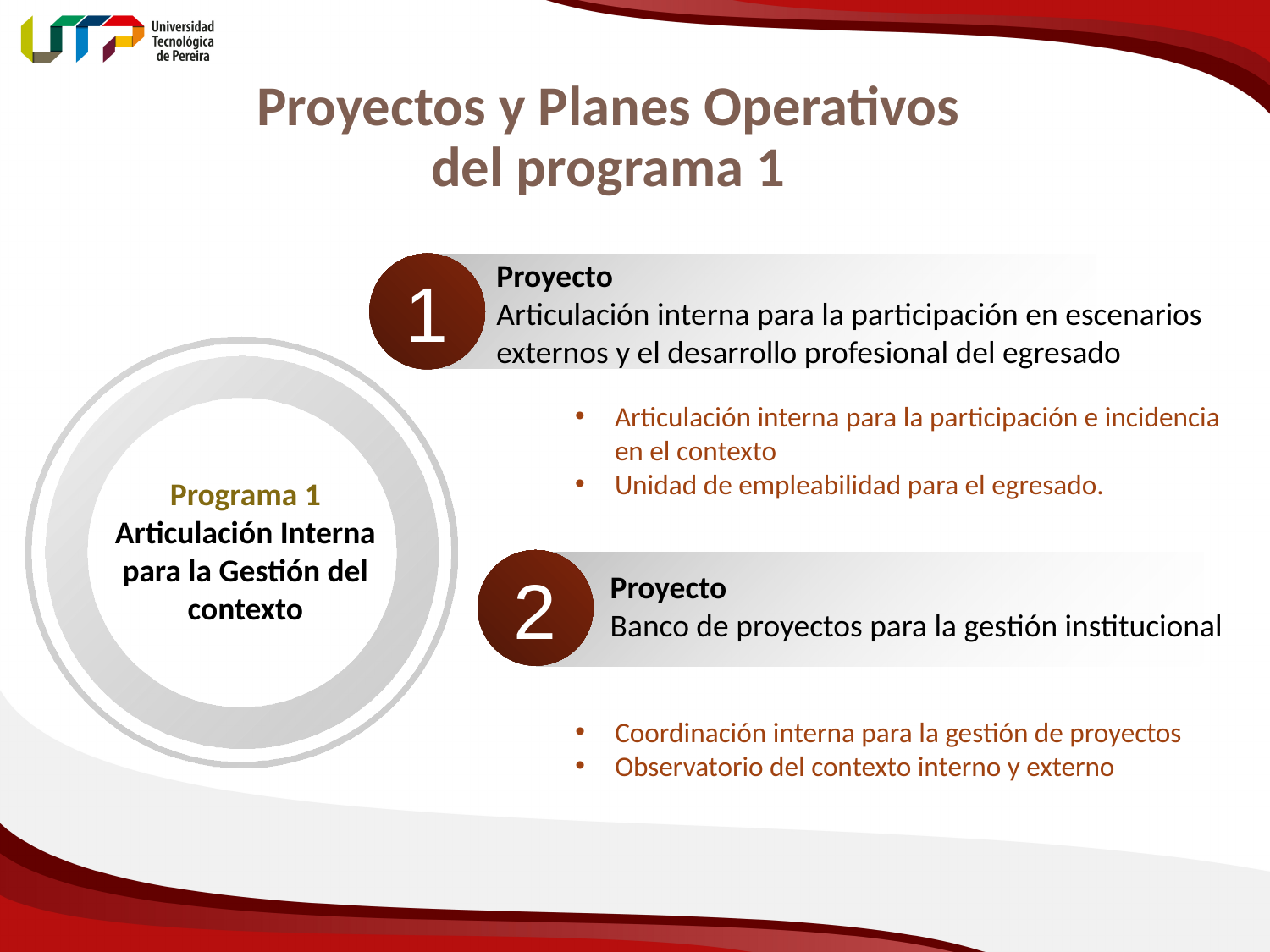

# Proyectos y Planes Operativos del programa 1
Proyecto
Articulación interna para la participación en escenarios externos y el desarrollo profesional del egresado
1

Programa 1
Articulación Interna para la Gestión del contexto
Articulación interna para la participación e incidencia en el contexto
Unidad de empleabilidad para el egresado.
2

Proyecto
Banco de proyectos para la gestión institucional
Coordinación interna para la gestión de proyectos
Observatorio del contexto interno y externo